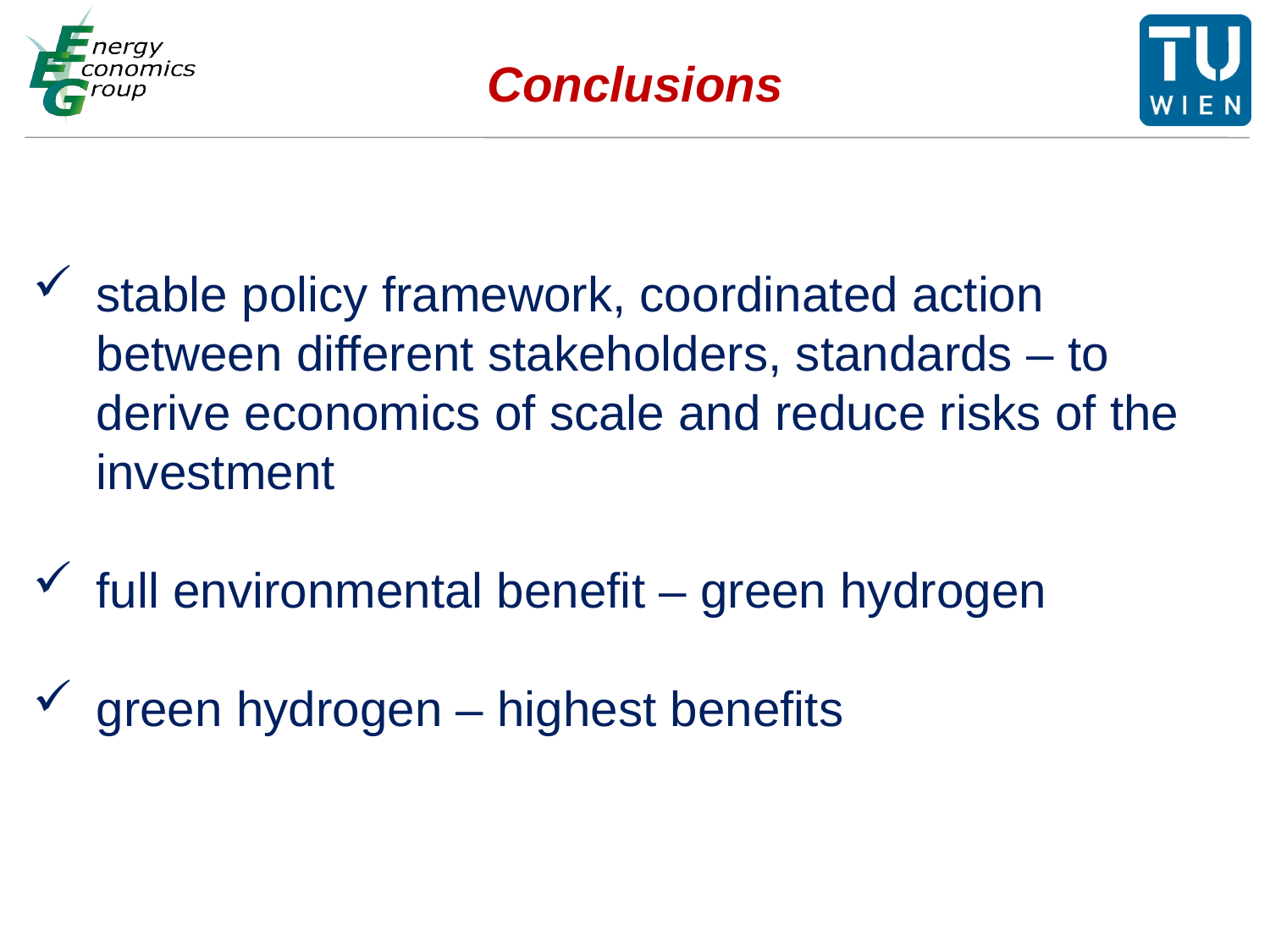

# Conclusions
stable policy framework, coordinated action between different stakeholders, standards – to derive economics of scale and reduce risks of the investment

full environmental benefit – green hydrogen

green hydrogen – highest benefits